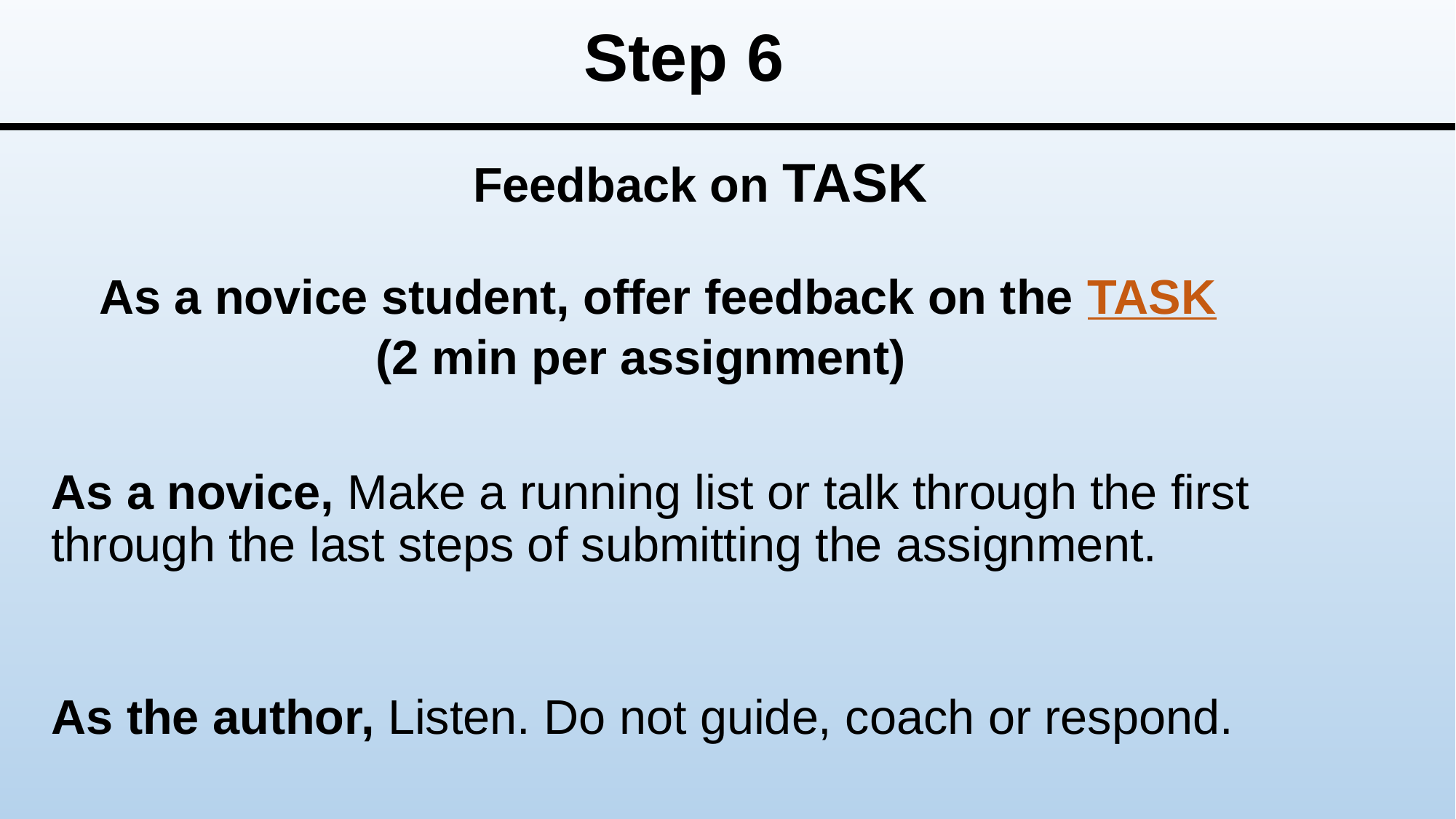

# Step 6
Feedback on TASK

As a novice student, offer feedback on the TASK
                 (2 min per assignment)

As a novice, Make a running list or talk through the first through the last steps of submitting the assignment.
As the author, Listen. Do not guide, coach or respond.